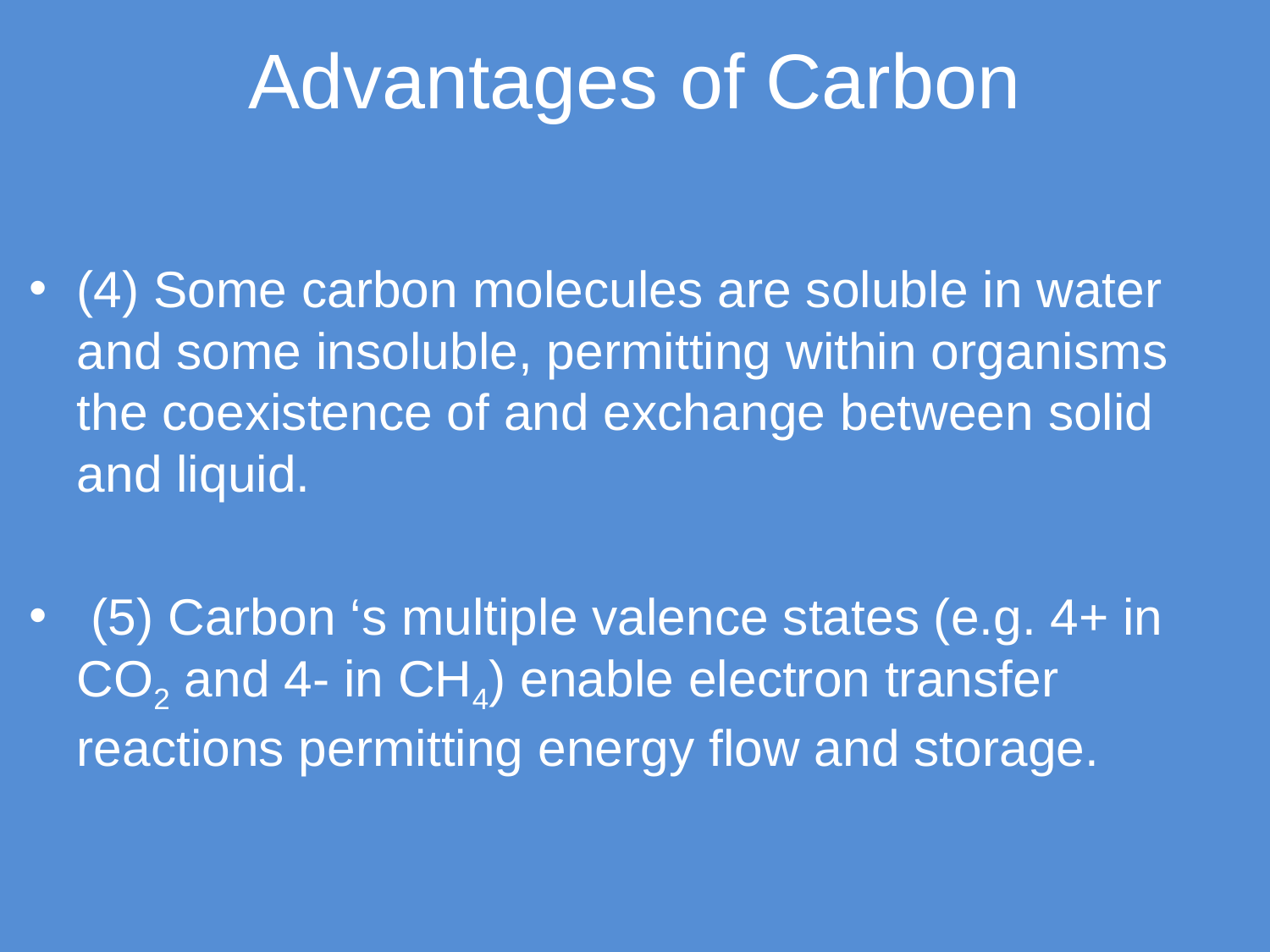

# Advantages of Carbon

(4) Some carbon molecules are soluble in water and some insoluble, permitting within organisms the coexistence of and exchange between solid and liquid.

 (5) Carbon ‘s multiple valence states (e.g. 4+ in CO2 and 4- in CH4) enable electron transfer reactions permitting energy flow and storage.